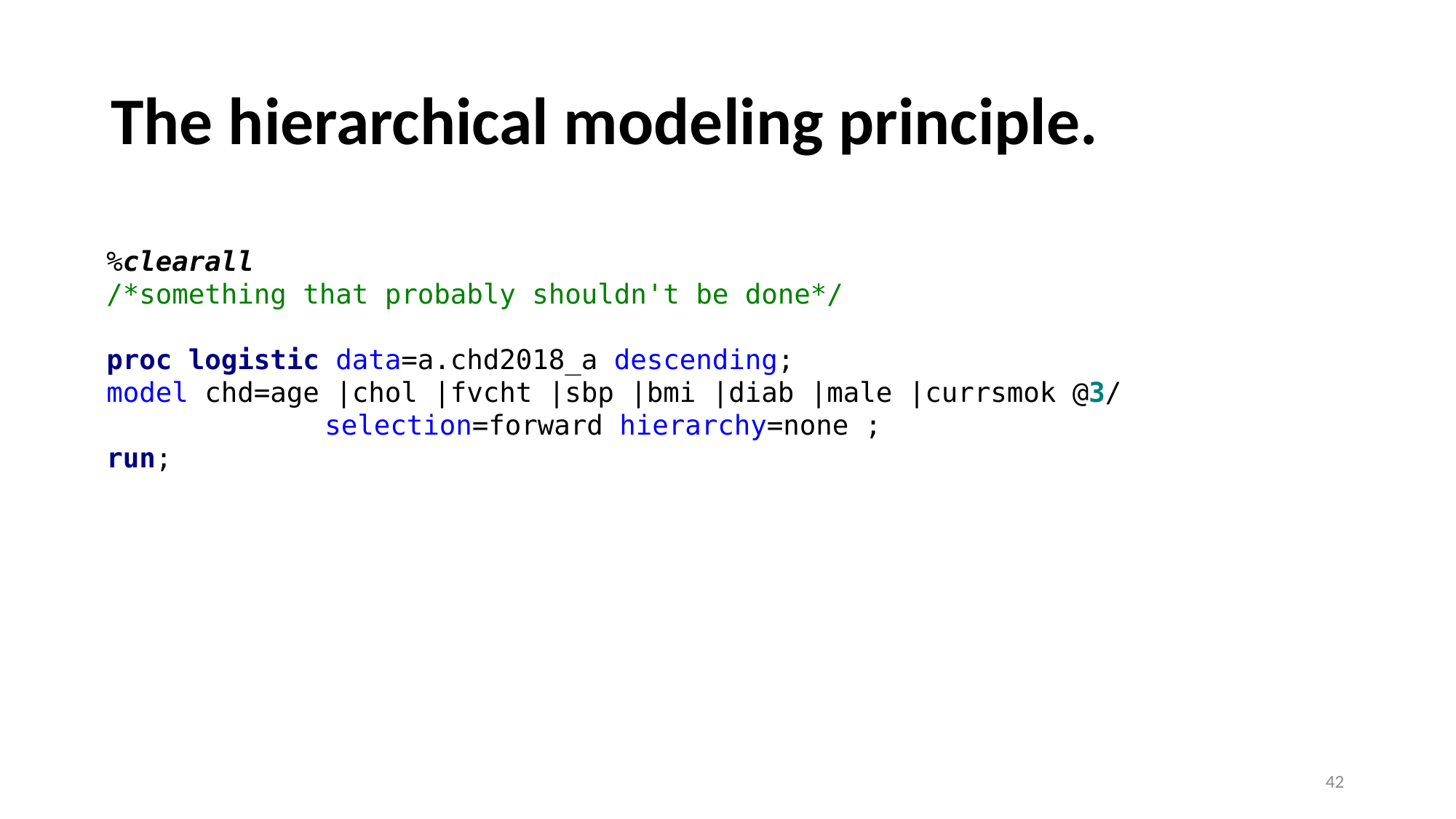

# The hierarchical modeling principle.
%clearall
/*something that probably shouldn't be done*/

proc logistic data=a.chd2018_a descending;
model chd=age |chol |fvcht |sbp |bmi |diab |male |currsmok @3/
		selection=forward hierarchy=none ;
run;
42